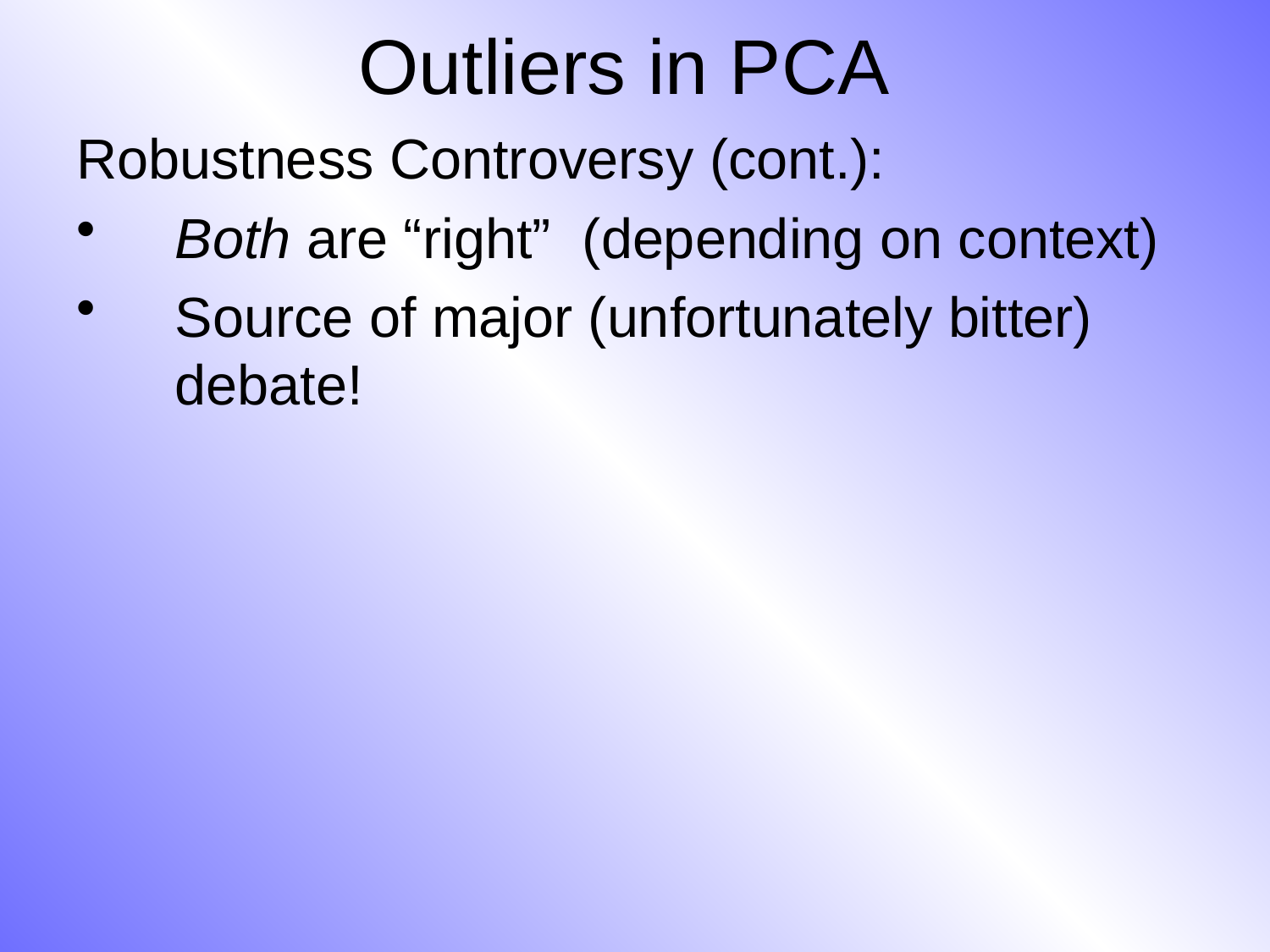

# Outliers in PCA
Robustness Controversy (cont.):
Both are “right”  (depending on context)
Source of major (unfortunately bitter) debate!